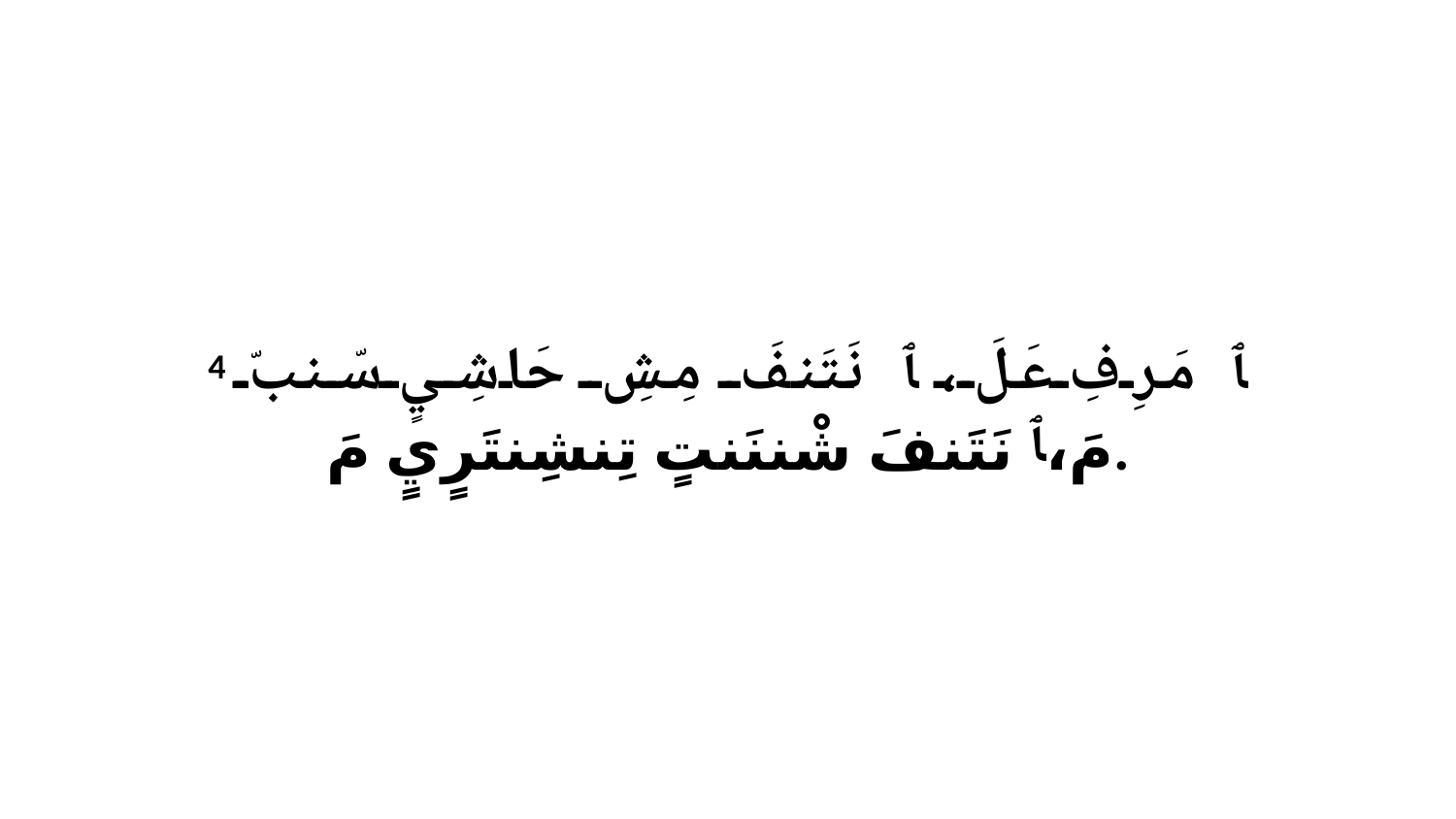

4 ﭑ مَرِفِ عَلَ، ﭑ نَتَنفَ مِشِ حَاشِيٍ سّنبّ مَ،ﭑ نَتَنفَ شْننَنتٍ تِنشِنتَرٍيٍ مَ.